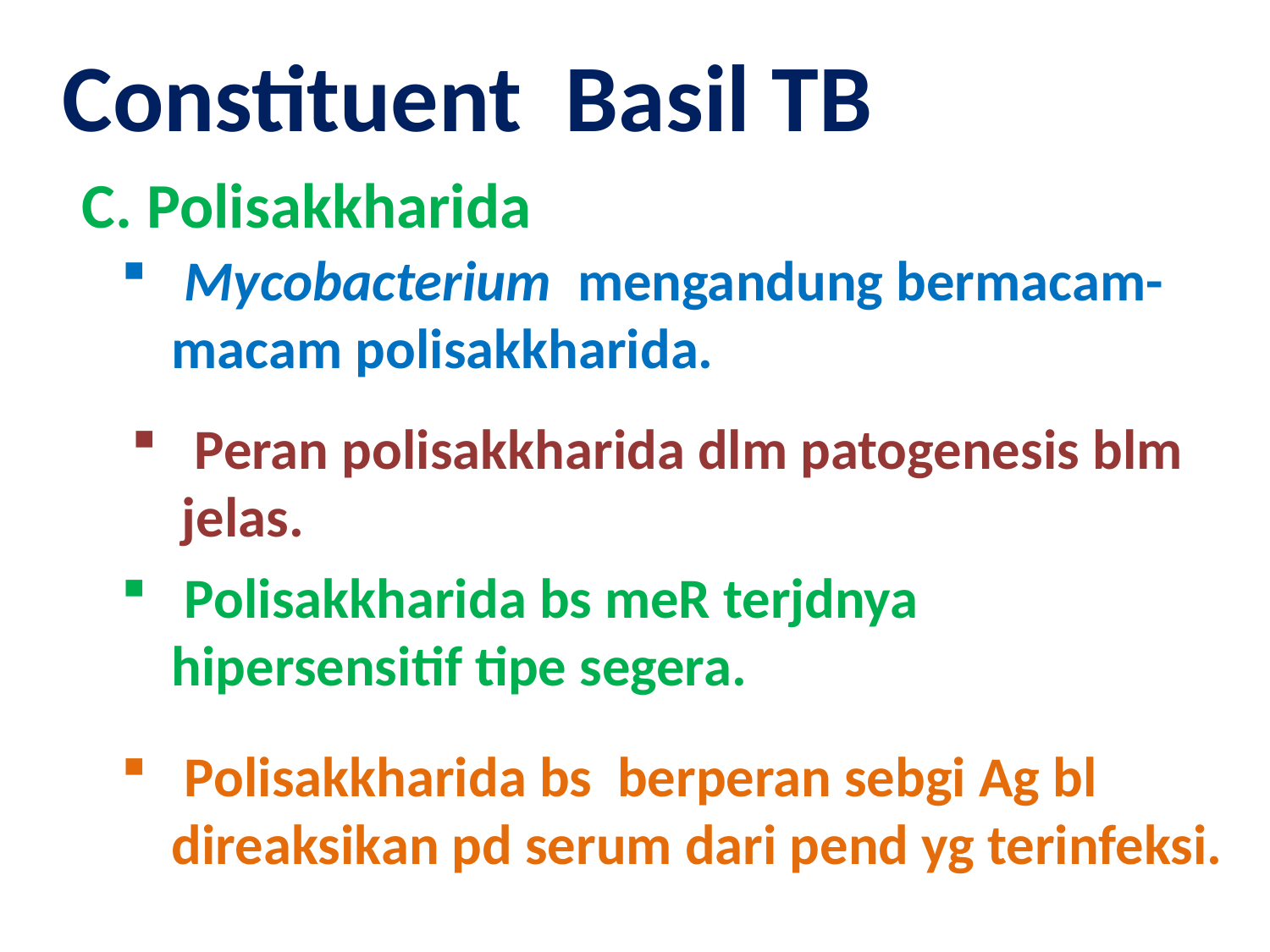

Constituent  Basil TB
C. Polisakkharida
 Mycobacterium  mengandung bermacam-macam polisakkharida.
 Peran polisakkharida dlm patogenesis blm jelas.
 Polisakkharida bs meR terjdnya hipersensitif tipe segera.
 Polisakkharida bs  berperan sebgi Ag bl direaksikan pd serum dari pend yg terinfeksi.